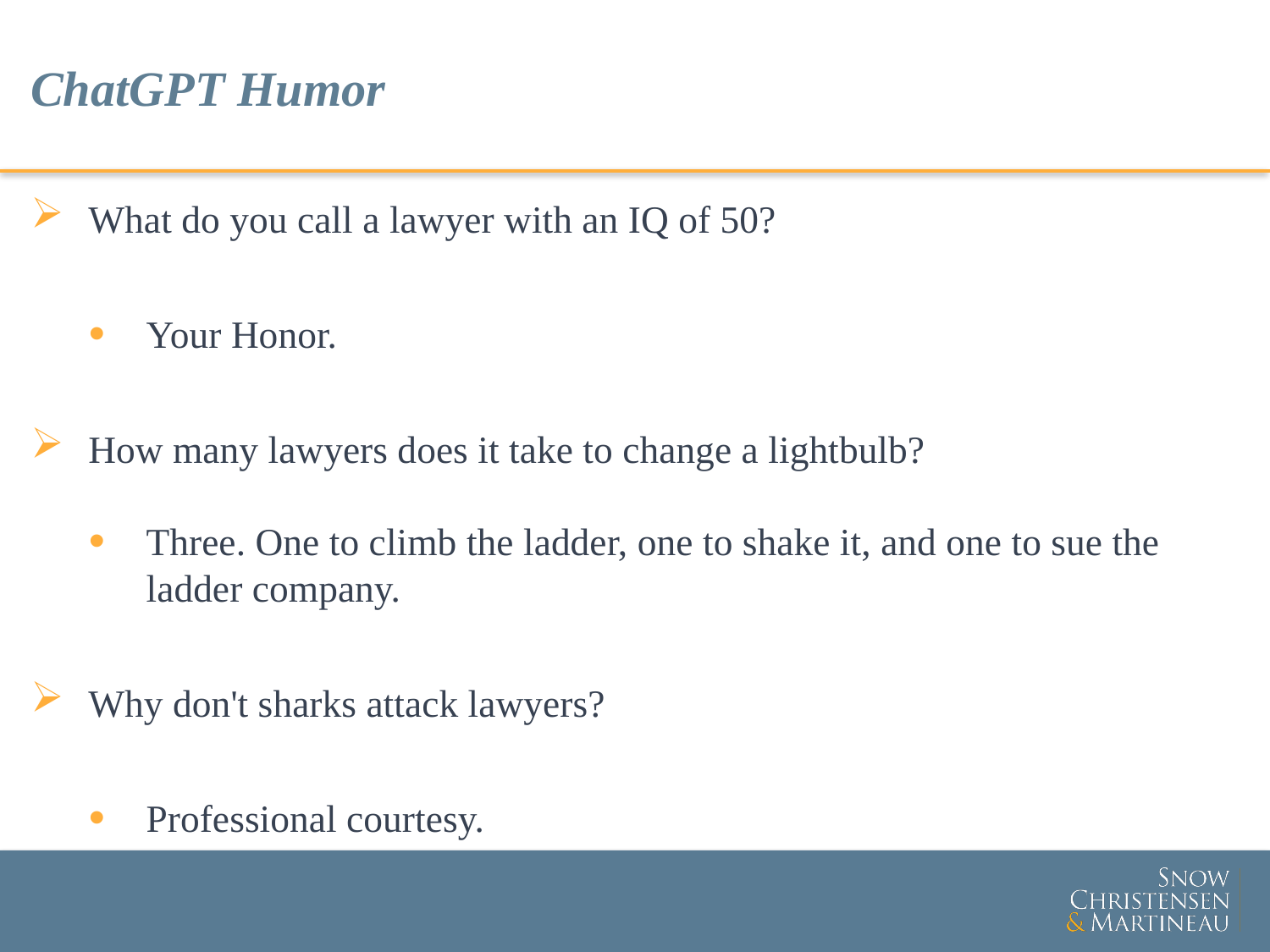

# ChatGPT Humor
What do you call a lawyer with an IQ of 50?

Your Honor.

How many lawyers does it take to change a lightbulb?

Three. One to climb the ladder, one to shake it, and one to sue the ladder company.

Why don't sharks attack lawyers?

Professional courtesy.